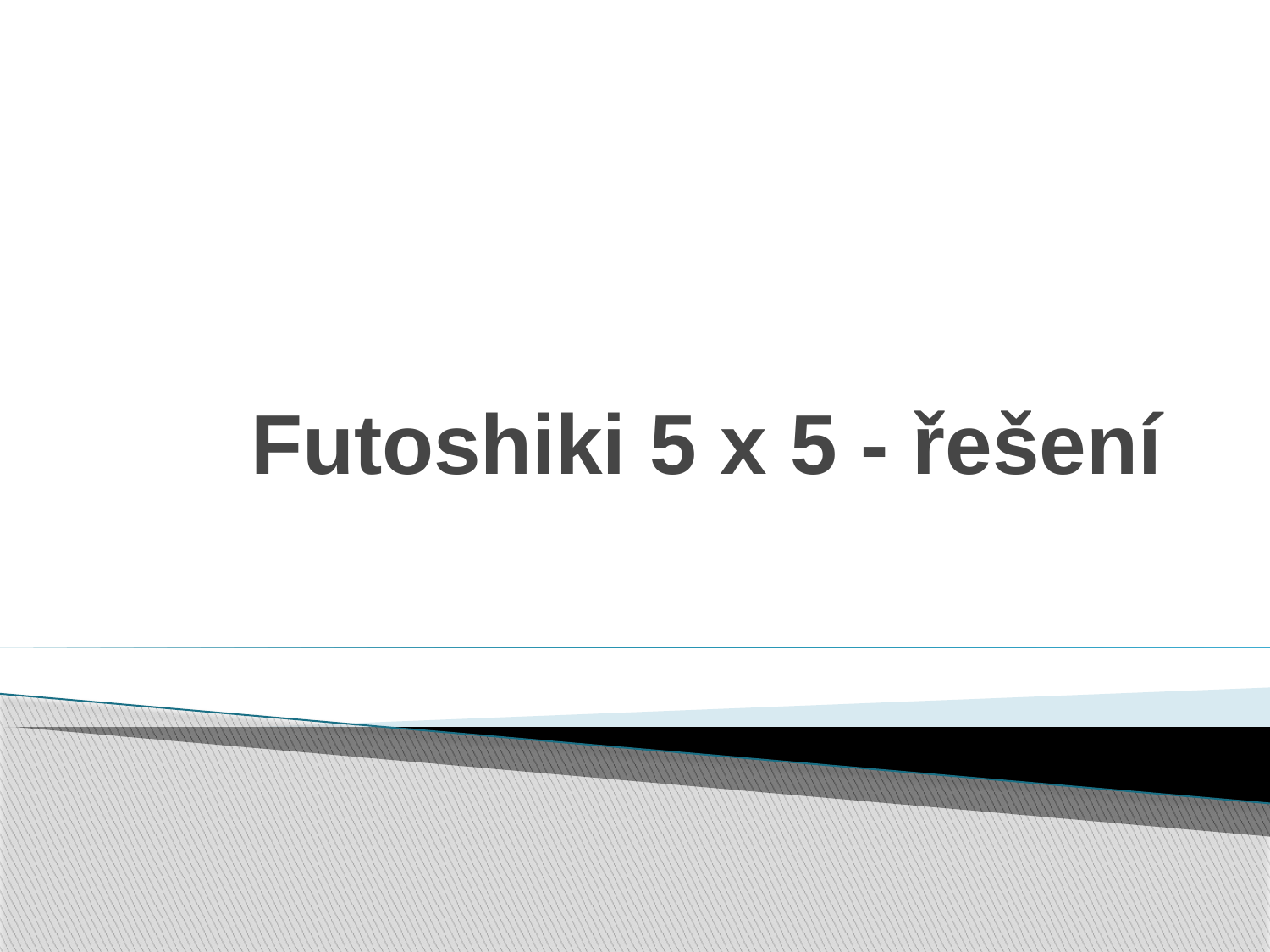

# Futoshiki 5 x 5 - řešení